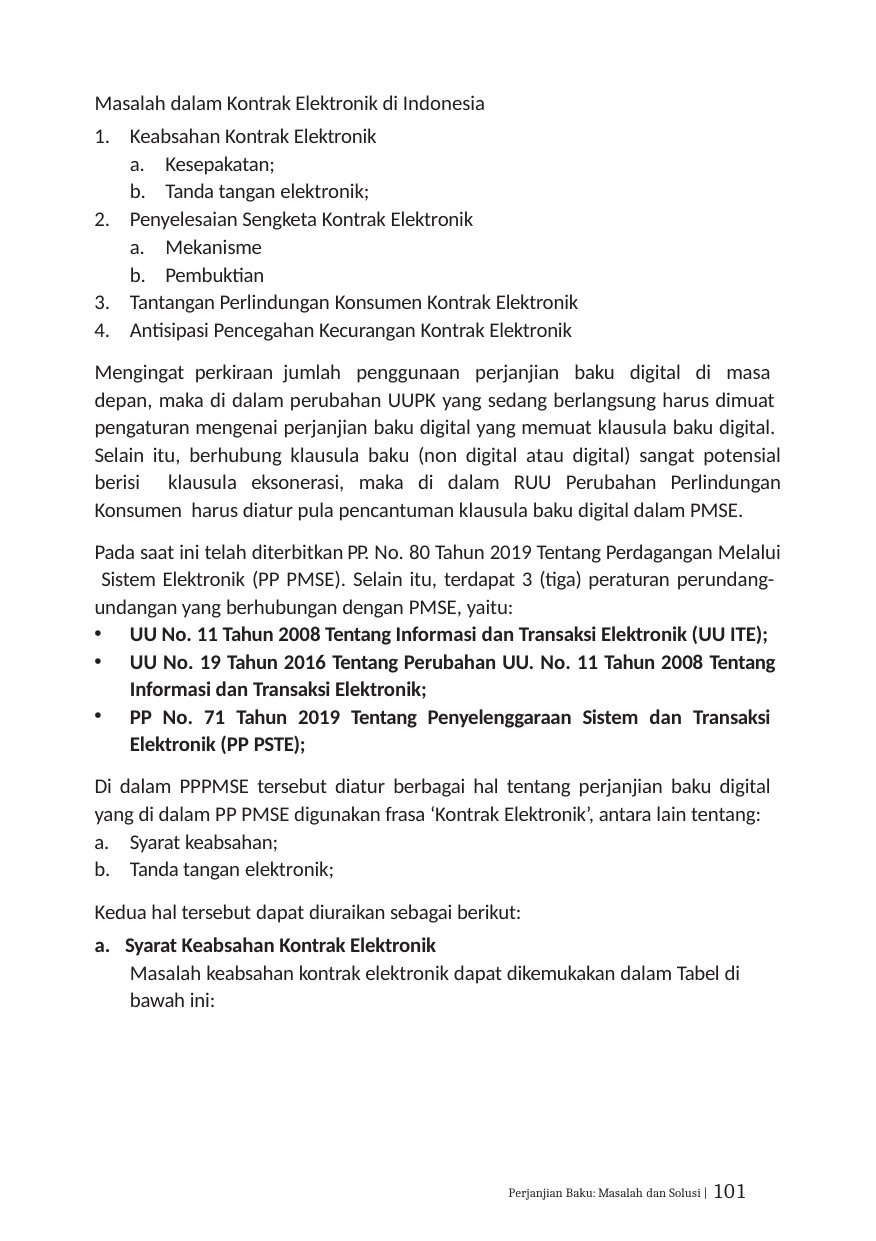

Masalah dalam Kontrak Elektronik di Indonesia
Keabsahan Kontrak Elektronik
Kesepakatan;
Tanda tangan elektronik;
Penyelesaian Sengketa Kontrak Elektronik
Mekanisme
Pembuktian
Tantangan Perlindungan Konsumen Kontrak Elektronik
Antisipasi Pencegahan Kecurangan Kontrak Elektronik
Mengingat perkiraan jumlah penggunaan perjanjian baku digital di masa  depan, maka di dalam perubahan UUPK yang sedang berlangsung harus dimuat  pengaturan mengenai perjanjian baku digital yang memuat klausula baku digital.  Selain itu, berhubung klausula baku (non digital atau digital) sangat potensial berisi  klausula eksonerasi, maka di dalam RUU Perubahan Perlindungan Konsumen  harus diatur pula pencantuman klausula baku digital dalam PMSE.
Pada saat ini telah diterbitkan PP. No. 80 Tahun 2019 Tentang Perdagangan Melalui  Sistem Elektronik (PP PMSE). Selain itu, terdapat 3 (tiga) peraturan perundang-  undangan yang berhubungan dengan PMSE, yaitu:
UU No. 11 Tahun 2008 Tentang Informasi dan Transaksi Elektronik (UU ITE);
UU No. 19 Tahun 2016 Tentang Perubahan UU. No. 11 Tahun 2008 Tentang  Informasi dan Transaksi Elektronik;
PP No. 71 Tahun 2019 Tentang Penyelenggaraan Sistem dan Transaksi  Elektronik (PP PSTE);
Di dalam PPPMSE tersebut diatur berbagai hal tentang perjanjian baku digital  yang di dalam PP PMSE digunakan frasa ‘Kontrak Elektronik’, antara lain tentang:
Syarat keabsahan;
Tanda tangan elektronik;
Kedua hal tersebut dapat diuraikan sebagai berikut:
a.   Syarat Keabsahan Kontrak Elektronik
Masalah keabsahan kontrak elektronik dapat dikemukakan dalam Tabel di  bawah ini:
Perjanjian Baku: Masalah dan Solusi | 101